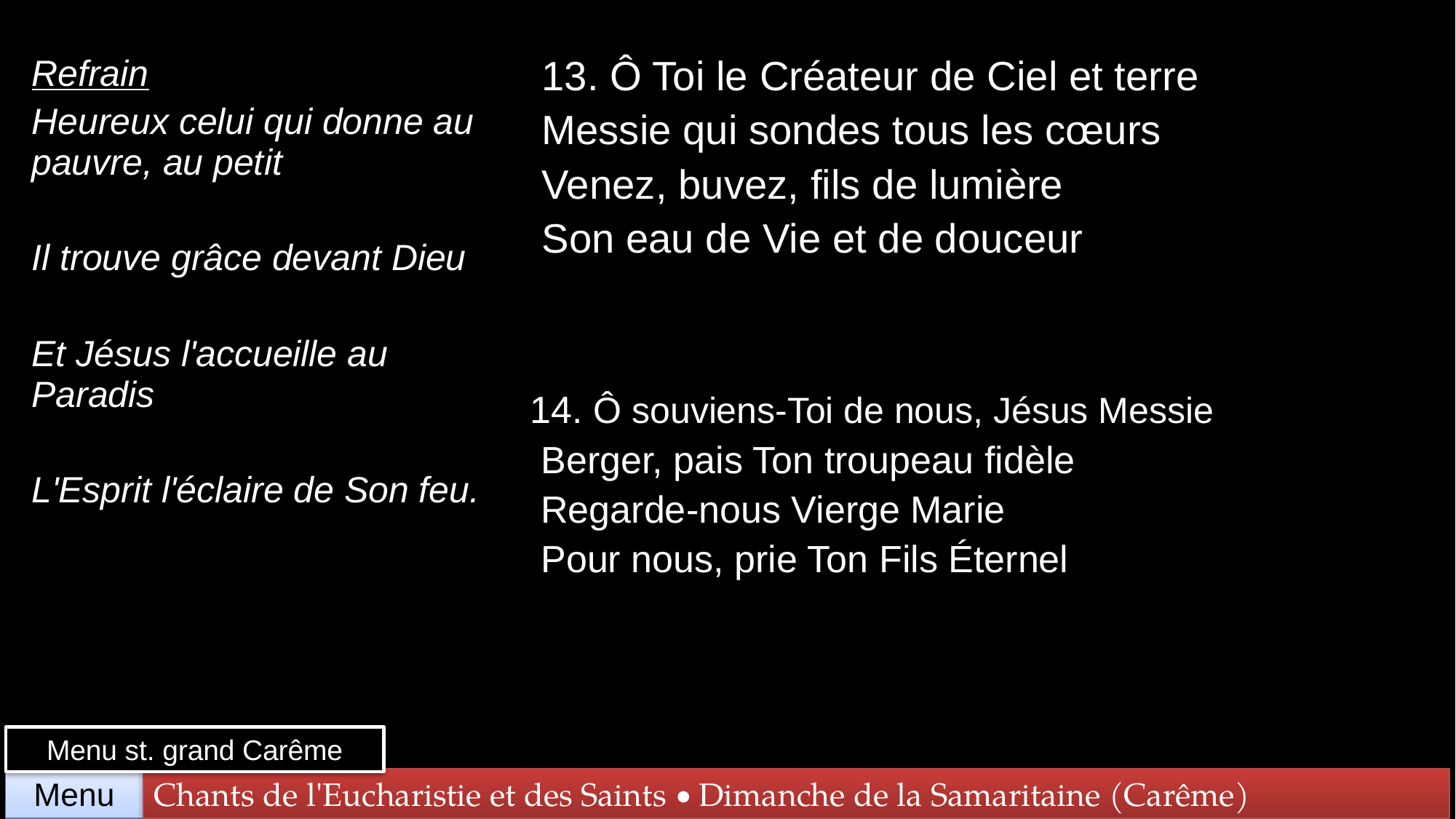

| Refrain Heureux celui qui donne au pauvre, au petit Il trouve grâce devant Dieu Et Jésus l'accueille au Paradis L'Esprit l'éclaire de Son feu. | 13. Ô Toi le Créateur de Ciel et terre Messie qui sondes tous les cœurs Venez, buvez, fils de lumière Son eau de Vie et de douceur |
| --- | --- |
|  | 14. Ô souviens-Toi de nous, Jésus Messie Berger, pais Ton troupeau fidèle Regarde-nous Vierge Marie Pour nous, prie Ton Fils Éternel |

Menu st. grand Carême
Chants de l'Eucharistie et des Saints • Dimanche de la Samaritaine (Carême)
Menu